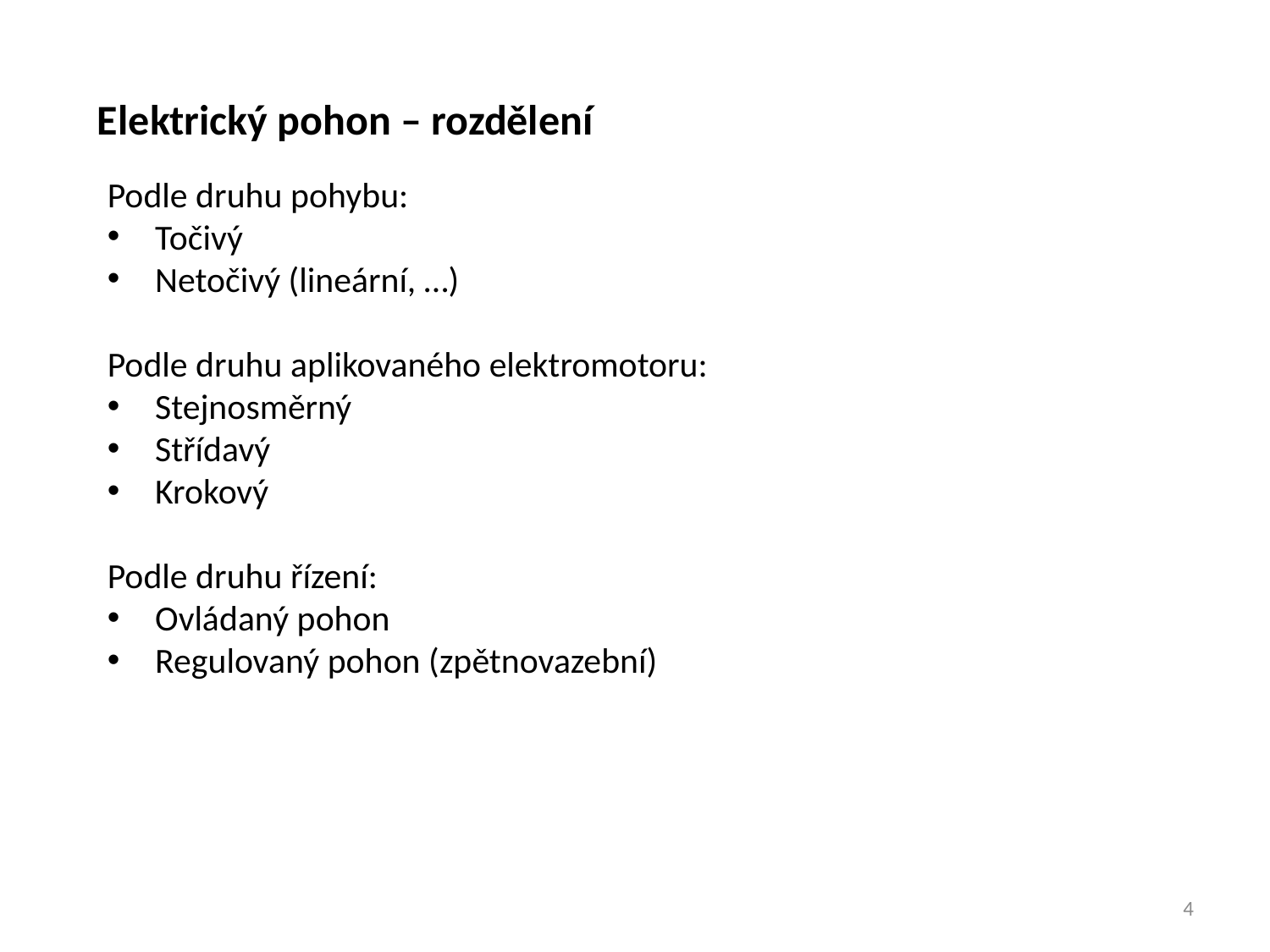

Elektrický pohon – rozdělení
Podle druhu pohybu:
Točivý
Netočivý (lineární, …)

Podle druhu aplikovaného elektromotoru:
Stejnosměrný
Střídavý
Krokový

Podle druhu řízení:
Ovládaný pohon
Regulovaný pohon (zpětnovazební)
4